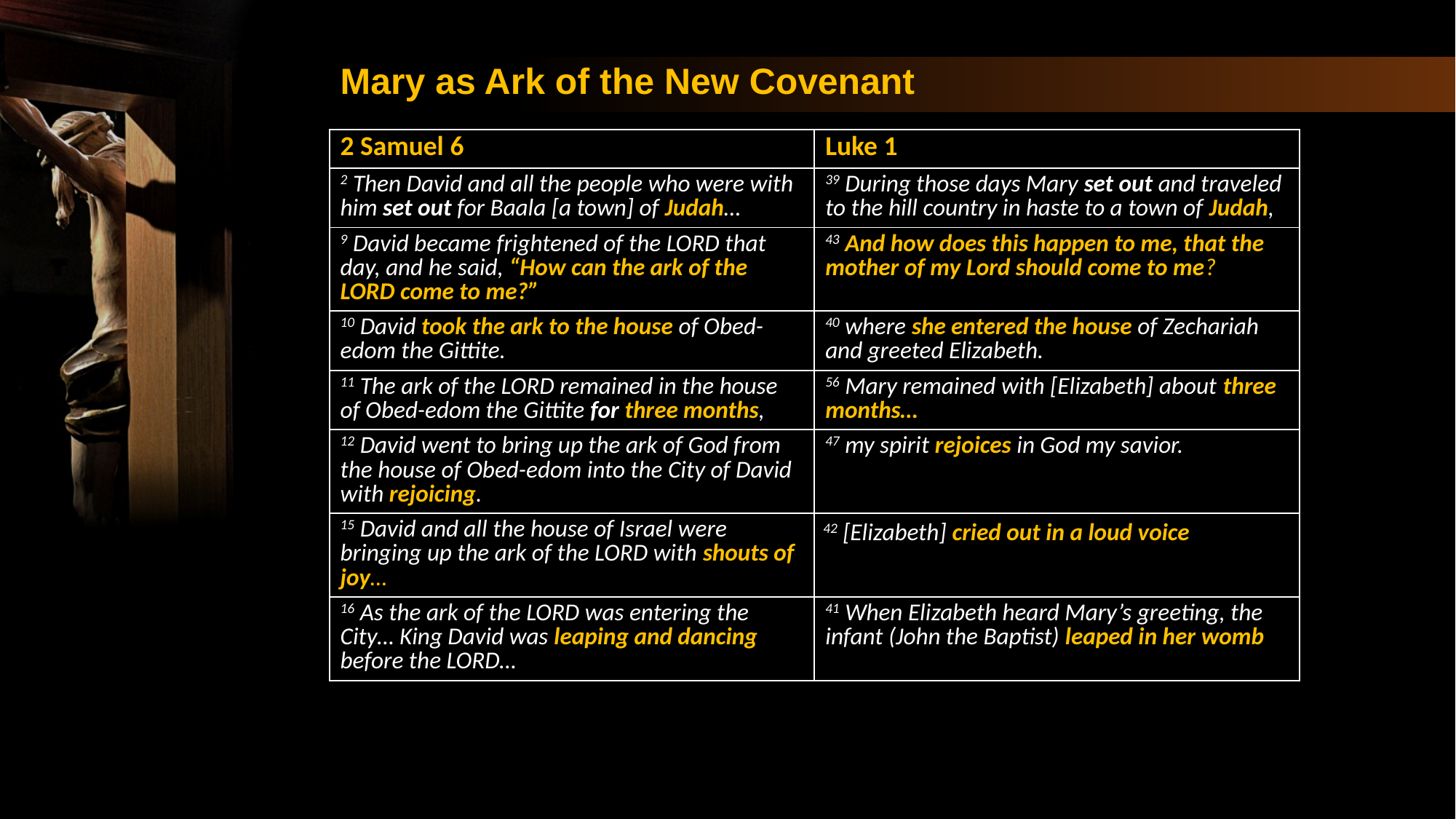

Mary as Ark of the New Covenant
| 2 Samuel 6 | Luke 1 |
| --- | --- |
| 2 Then David and all the people who were with him set out for Baala [a town] of Judah… | 39 During those days Mary set out and traveled to the hill country in haste to a town of Judah, |
| 9 David became frightened of the LORD that day, and he said, “How can the ark of the LORD come to me?” | 43 And how does this happen to me, that the mother of my Lord should come to me? |
| 10 David took the ark to the house of Obed-edom the Gittite. | 40 where she entered the house of Zechariah and greeted Elizabeth. |
| 11 The ark of the LORD remained in the house of Obed-edom the Gittite for three months, | 56 Mary remained with [Elizabeth] about three months… |
| 12 David went to bring up the ark of God from the house of Obed-edom into the City of David with rejoicing. | 47 my spirit rejoices in God my savior. |
| 15 David and all the house of Israel were bringing up the ark of the LORD with shouts of joy… | 42 [Elizabeth] cried out in a loud voice |
| 16 As the ark of the LORD was entering the City… King David was leaping and dancing before the LORD… | 41 When Elizabeth heard Mary’s greeting, the infant (John the Baptist) leaped in her womb |